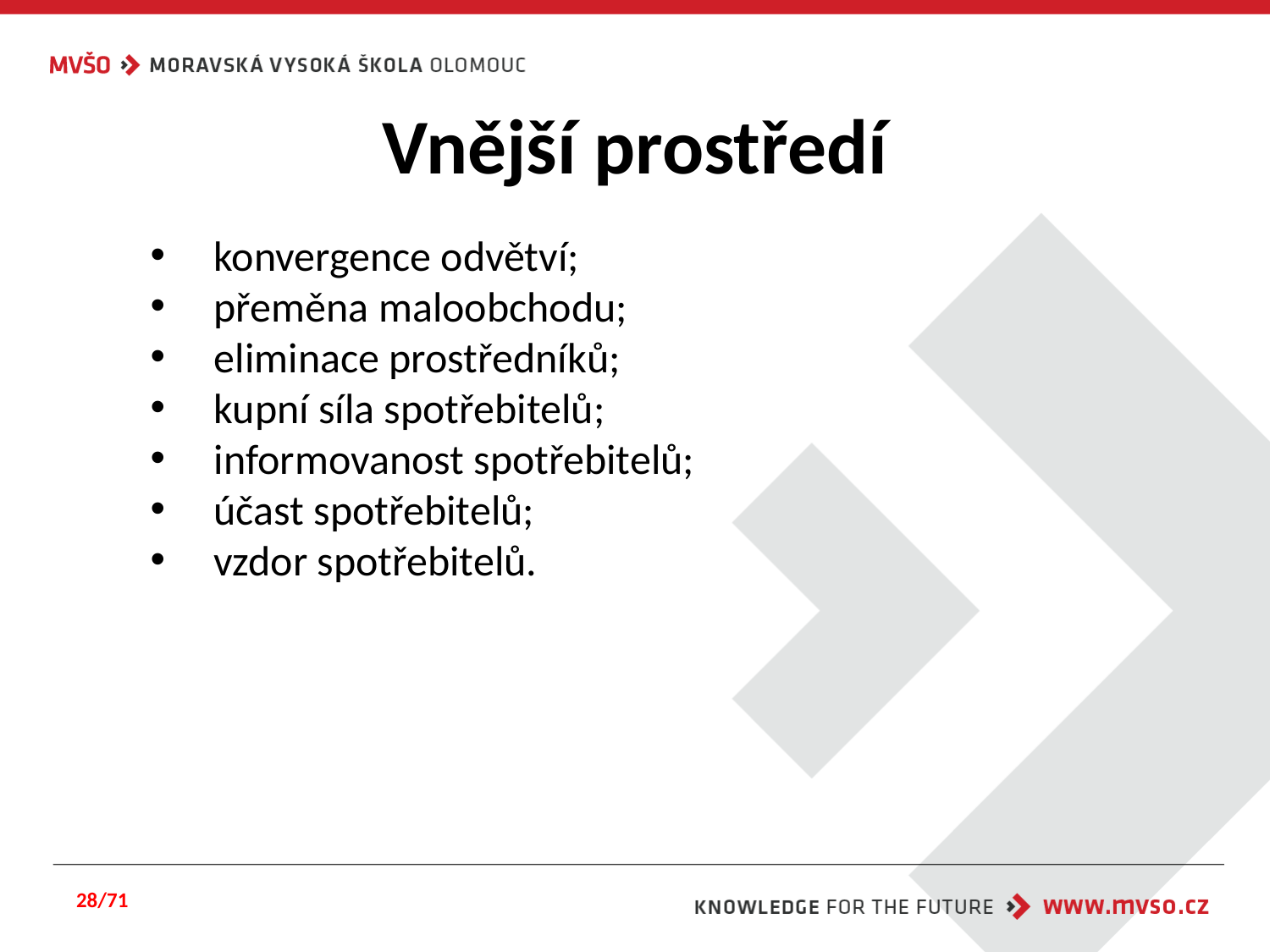

# Vnější prostředí
konvergence odvětví;
přeměna maloobchodu;
eliminace prostředníků;
kupní síla spotřebitelů;
informovanost spotřebitelů;
účast spotřebitelů;
vzdor spotřebitelů.
28/71